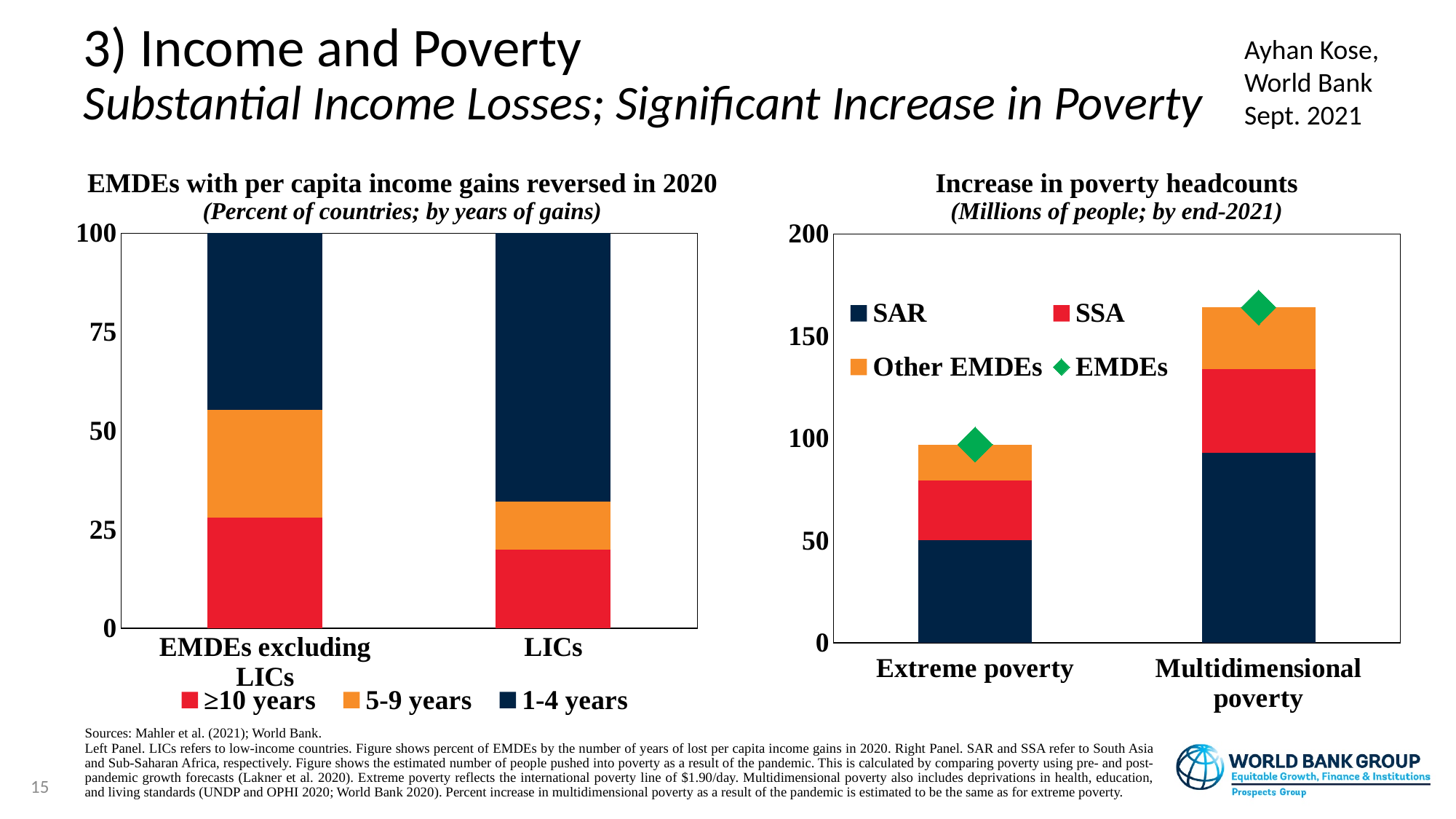

# 3) Income and Poverty Substantial Income Losses; Significant Increase in Poverty
Ayhan Kose,
World Bank
Sept. 2021
EMDEs with per capita income gains reversed in 2020
(Percent of countries; by years of gains)
Increase in poverty headcounts
(Millions of people; by end-2021)

### Chart

| Category | SAR | SSA | Other EMDEs | EMDEs |
|---|---|---|---|---|
| Extreme poverty | 50.1 | 29.4 | 17.5 | 97.0 |
| Multidimensional poverty | 92.8 | 41.0 | 30.2 | 164.0 |

### Chart

| Category | ≥10 years | 5-9 years | 1-4 years |
|---|---|---|---|
| EMDEs excluding LICs | 28.09917355371901 | 27.272727272727273 | 44.62809917355372 |
| LICs | 20.0 | 12.0 | 68.0 |
Sources: Mahler et al. (2021); World Bank.
Left Panel. LICs refers to low-income countries. Figure shows percent of EMDEs by the number of years of lost per capita income gains in 2020. Right Panel. SAR and SSA refer to South Asia and Sub-Saharan Africa, respectively. Figure shows the estimated number of people pushed into poverty as a result of the pandemic. This is calculated by comparing poverty using pre- and post-pandemic growth forecasts (Lakner et al. 2020). Extreme poverty reflects the international poverty line of $1.90/day. Multidimensional poverty also includes deprivations in health, education, and living standards (UNDP and OPHI 2020; World Bank 2020). Percent increase in multidimensional poverty as a result of the pandemic is estimated to be the same as for extreme poverty.
15